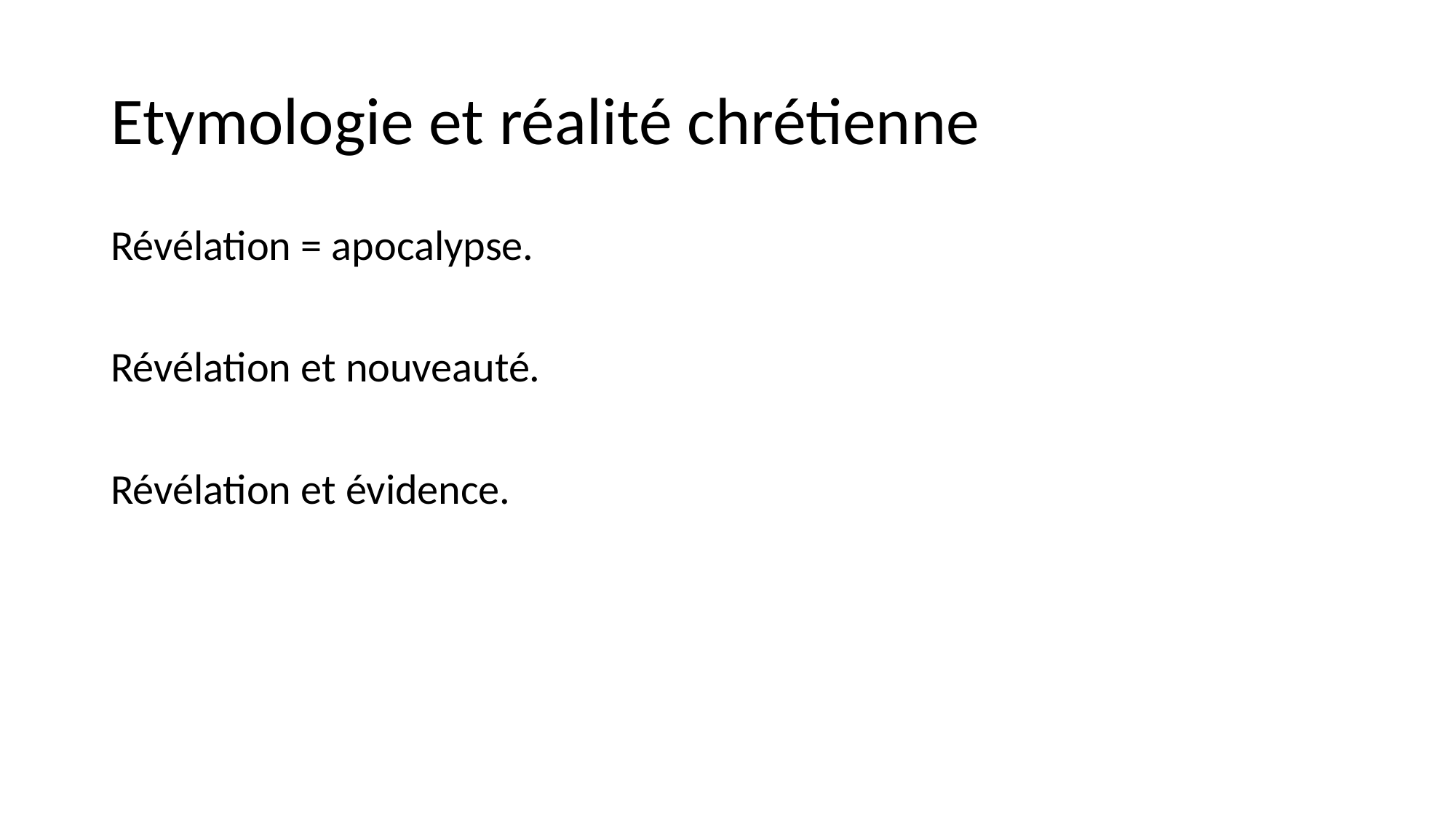

# Etymologie et réalité chrétienne
Révélation = apocalypse.

Révélation et nouveauté.

Révélation et évidence.